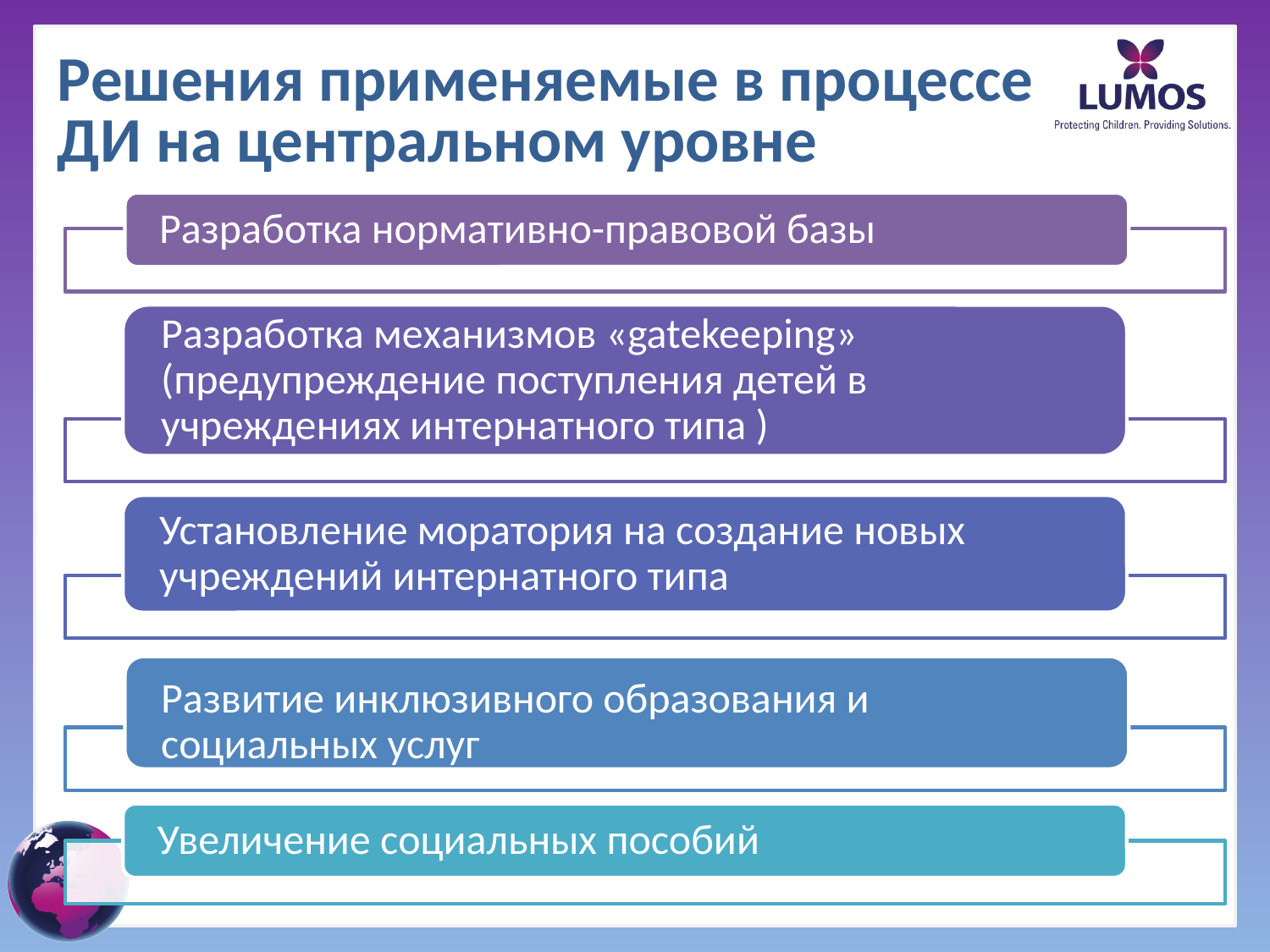

# Решения применяемые в процессе ДИ на центральном уровне
Разработка нормативно-правовой базы

Разработка механизмов «gatekeeping» (предупреждение поступления детей в  учреждениях интернатного типа )

Установление моратория на создание новых учреждений интернатного типа

Развитие инклюзивного образования и социальных услуг

Увеличение социальных пособий